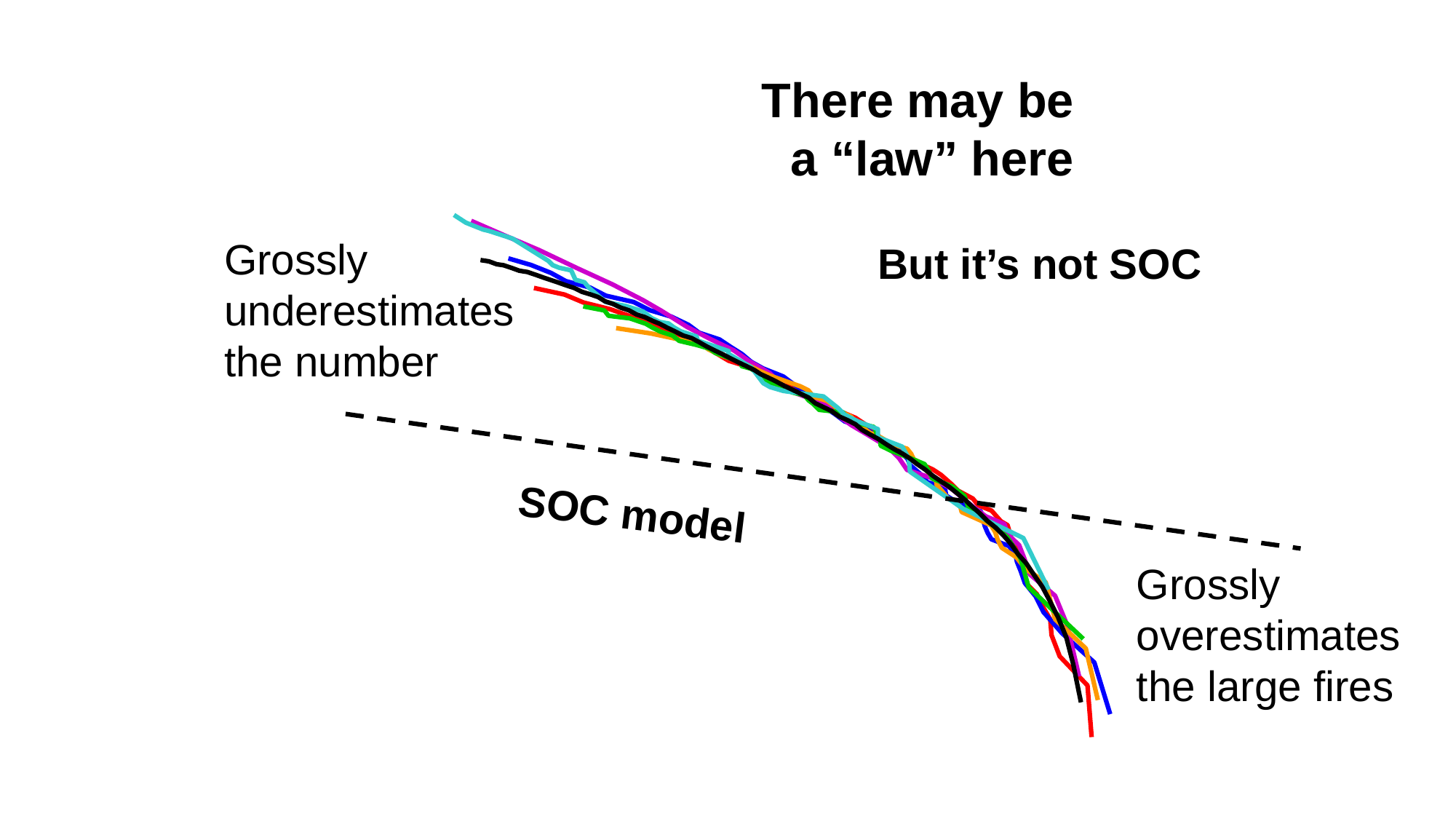

There may be a “law” here

Grossly underestimates the number
But it’s not SOC

SOC model
Grossly overestimates the large fires